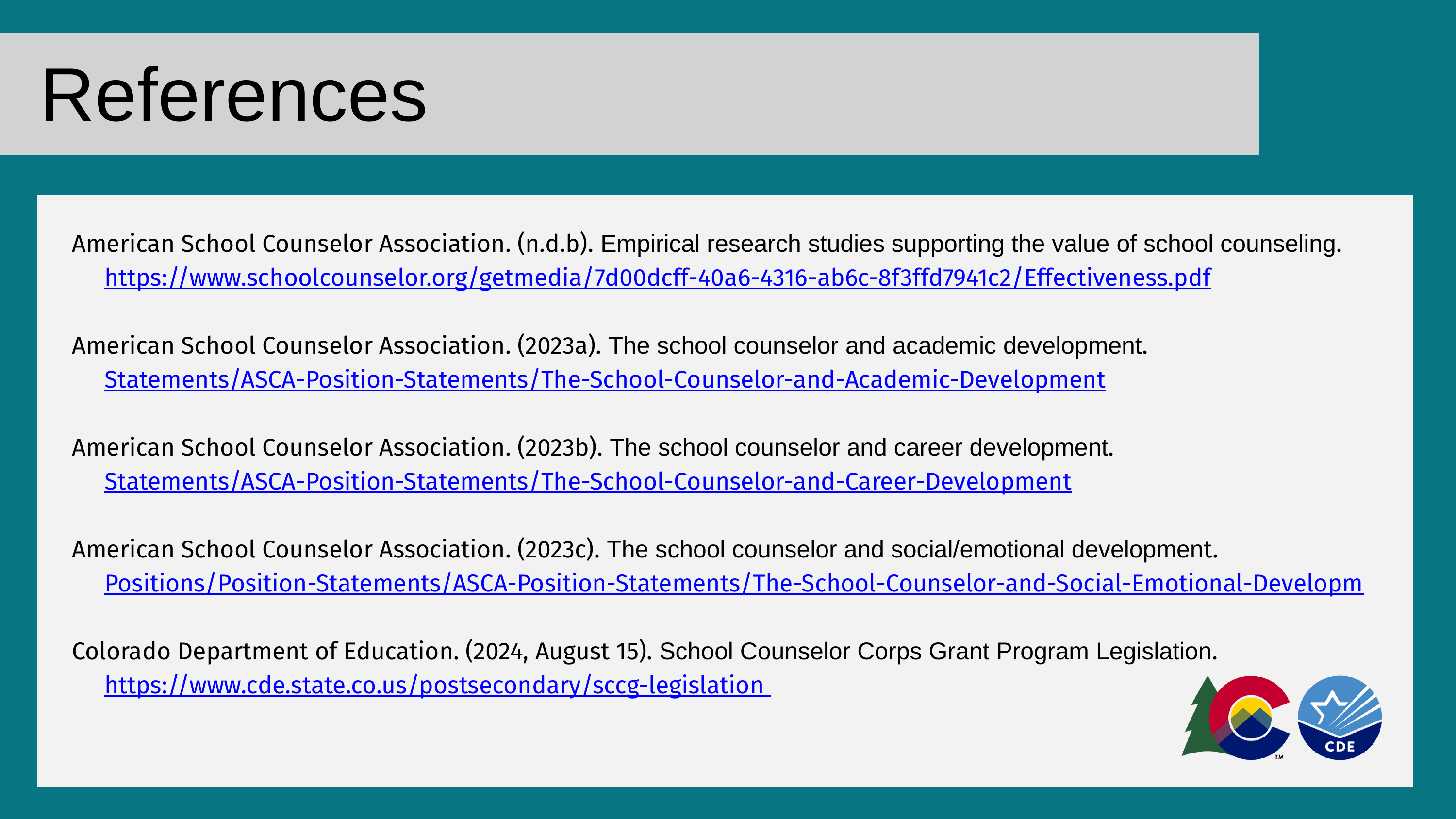

References

American School Counselor Association. (n.d.b). Empirical research studies supporting the value of school counseling.
     https://www.schoolcounselor.org/getmedia/7d00dcff-40a6-4316-ab6c-8f3ffd7941c2/Effectiveness.pdf

American School Counselor Association. (2023a). The school counselor and academic development.
     Statements/ASCA-Position-Statements/The-School-Counselor-and-Academic-Development

American School Counselor Association. (2023b). The school counselor and career development.
     Statements/ASCA-Position-Statements/The-School-Counselor-and-Career-Development

American School Counselor Association. (2023c). The school counselor and social/emotional development.
     Positions/Position-Statements/ASCA-Position-Statements/The-School-Counselor-and-Social-Emotional-Developm

Colorado Department of Education. (2024, August 15). School Counselor Corps Grant Program Legislation.
     https://www.cde.state.co.us/postsecondary/sccg-legislation